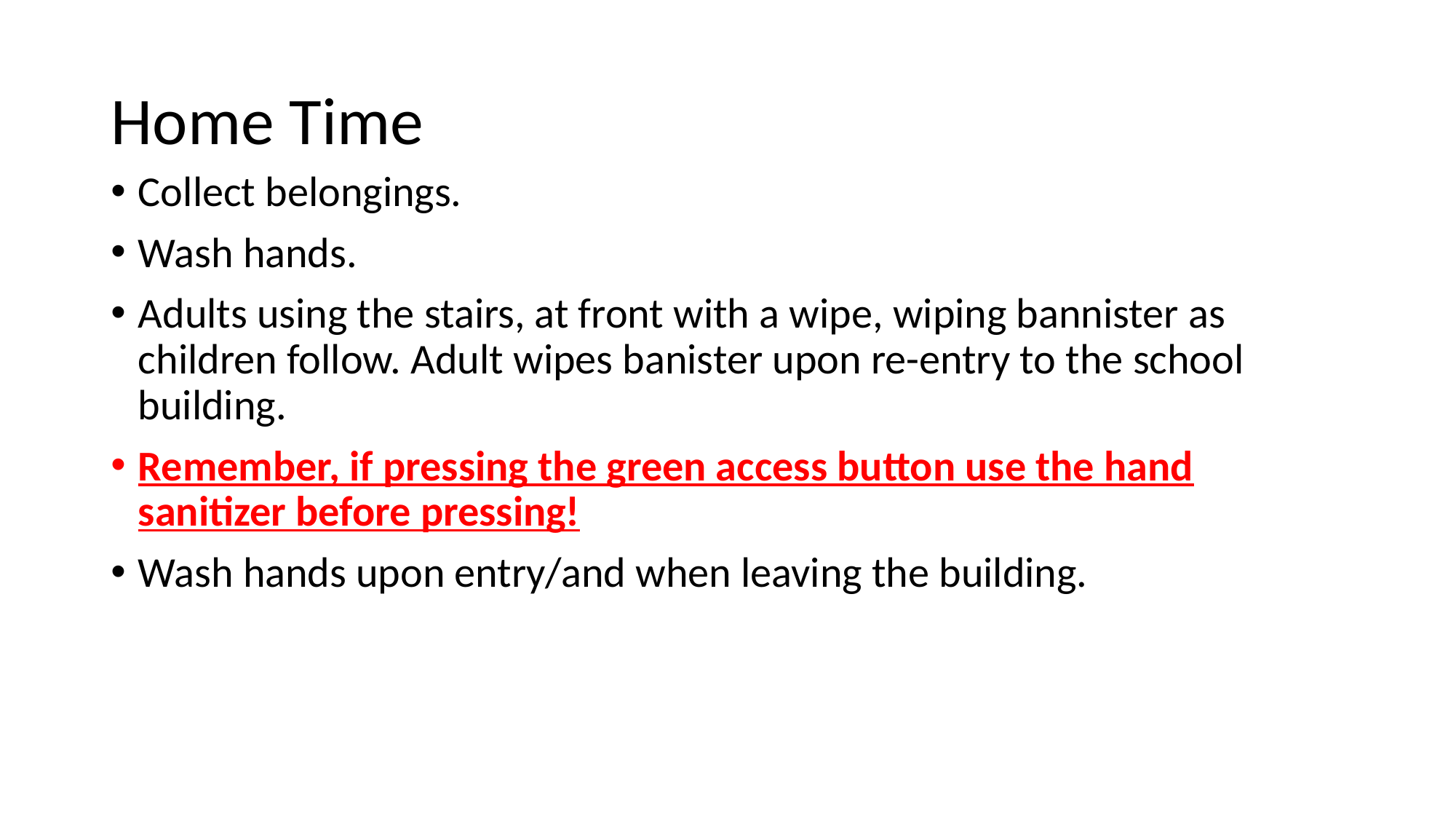

# Home Time
Collect belongings.
Wash hands.
Adults using the stairs, at front with a wipe, wiping bannister as children follow. Adult wipes banister upon re-entry to the school building.
Remember, if pressing the green access button use the hand sanitizer before pressing!
Wash hands upon entry/and when leaving the building.